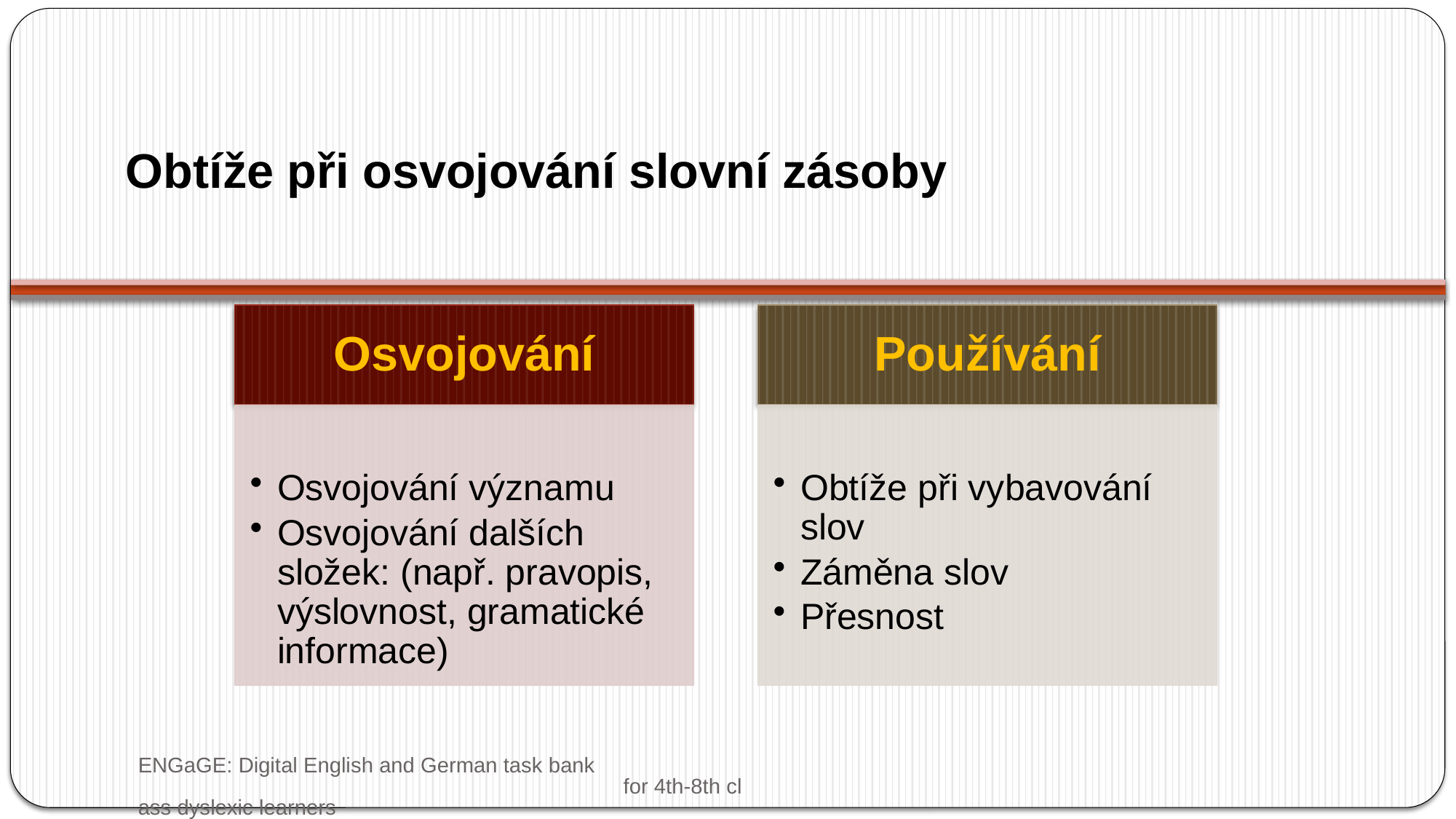

# Obtíže při osvojování slovní zásoby
Osvojování

Osvojování významu
Osvojování dalších složek: (např. pravopis, výslovnost, gramatické informace)
Používání

Obtíže při vybavování slov
Záměna slov
Přesnost

ENGaGE: Digital English and German task bank                                                                                                           for 4th-8th class dyslexic learners